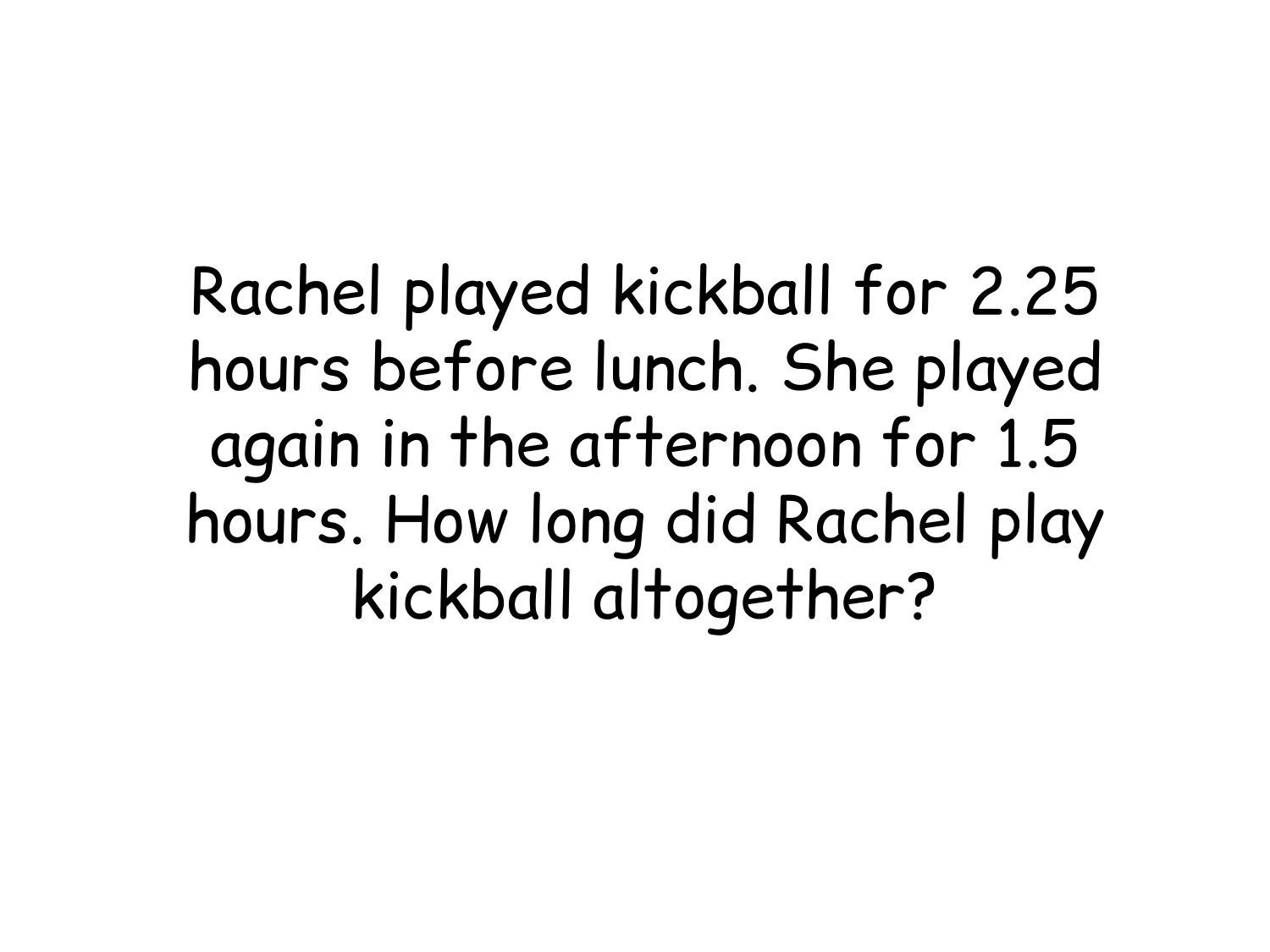

# Rachel played kickball for 2.25 hours before lunch. She played again in the afternoon for 1.5 hours. How long did Rachel play kickball altogether?